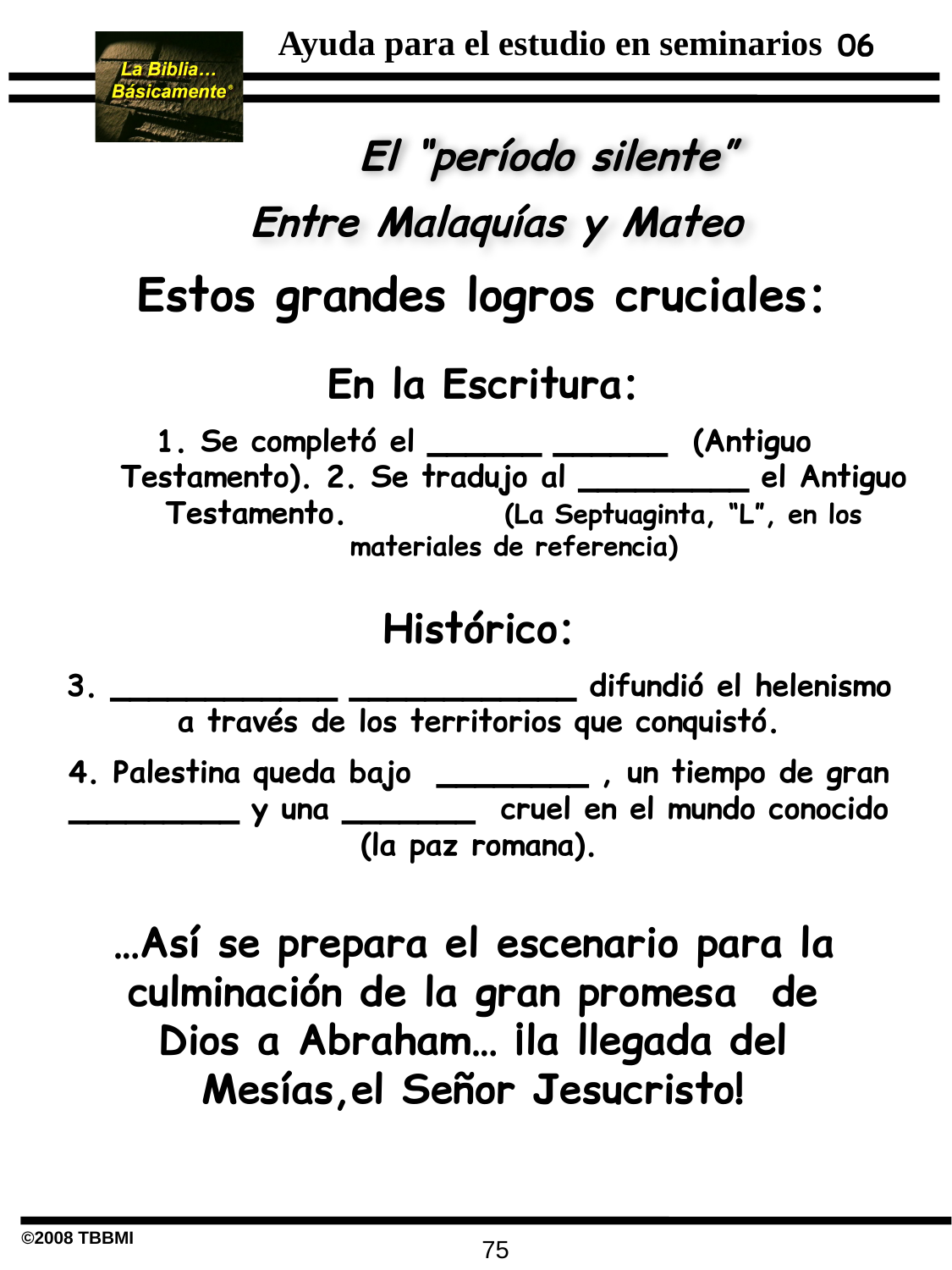

06

El “período silente”

Entre Malaquías y Mateo
Estos grandes logros cruciales:
En la Escritura:
1. Se completó el ______ ______  (Antiguo Testamento). 2. Se tradujo al _________ el Antiguo Testamento.            (La Septuaginta, “L”, en los materiales de referencia)
Histórico:
3. ____________ ____________ difundió el helenismo a través de los territorios que conquistó.
4. Palestina queda bajo  ________ , un tiempo de gran _________ y una _______  cruel en el mundo conocido (la paz romana).
…Así se prepara el escenario para la culminación de la gran promesa  de Dios a Abraham… ¡la llegada del Mesías,el Señor Jesucristo!

75